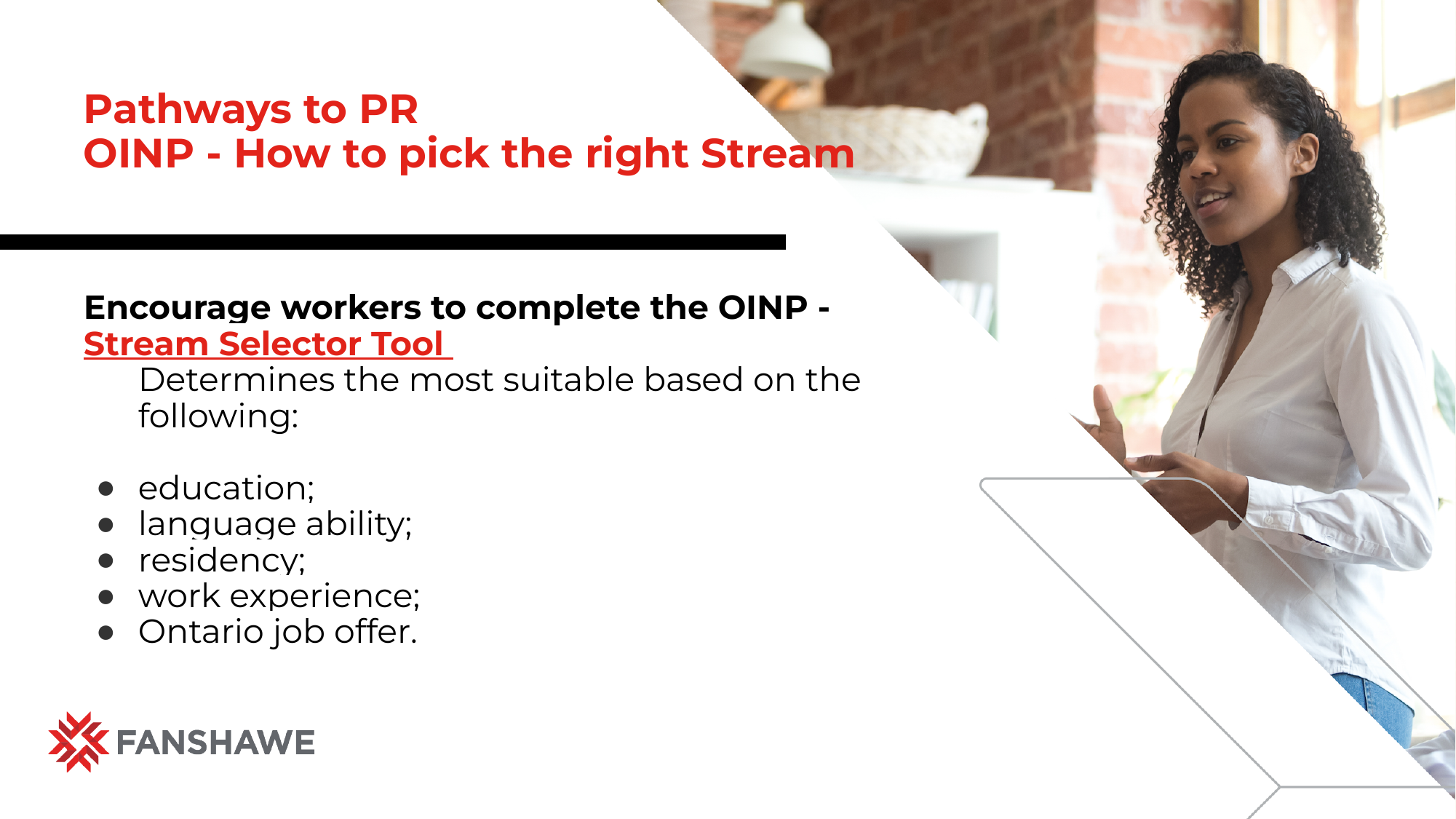

# Pathways to PR
OINP - How to pick the right Stream
Encourage workers to complete the OINP - Stream Selector Tool
Determines the most suitable based on the following:

education;
language ability;
residency;
work experience;
Ontario job offer.